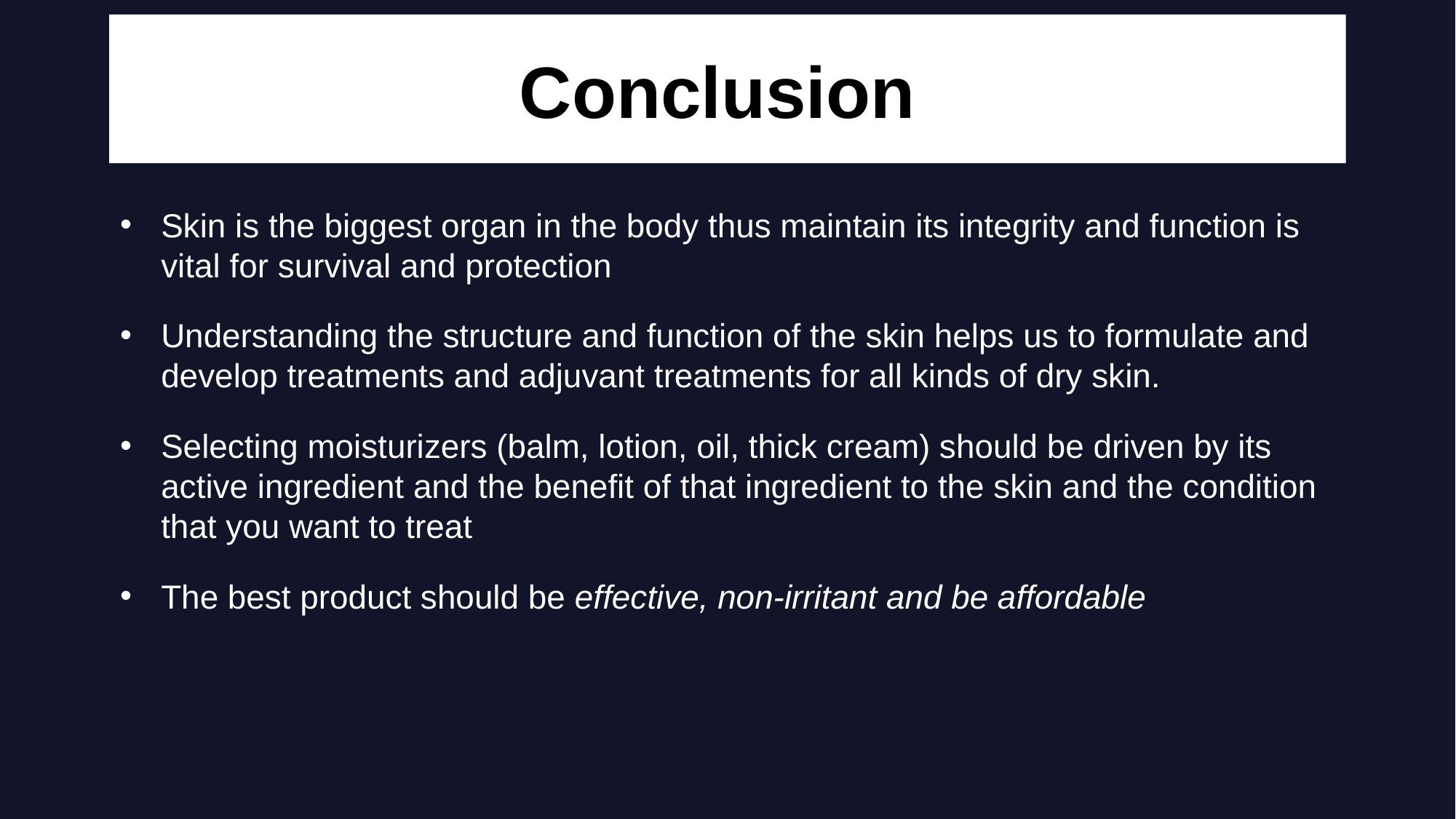

# Conclusion
Skin is the biggest organ in the body thus maintain its integrity and function is vital for survival and protection
Understanding the structure and function of the skin helps us to formulate and develop treatments and adjuvant treatments for all kinds of dry skin.
Selecting moisturizers (balm, lotion, oil, thick cream) should be driven by its active ingredient and the benefit of that ingredient to the skin and the condition that you want to treat
The best product should be effective, non-irritant and be affordable